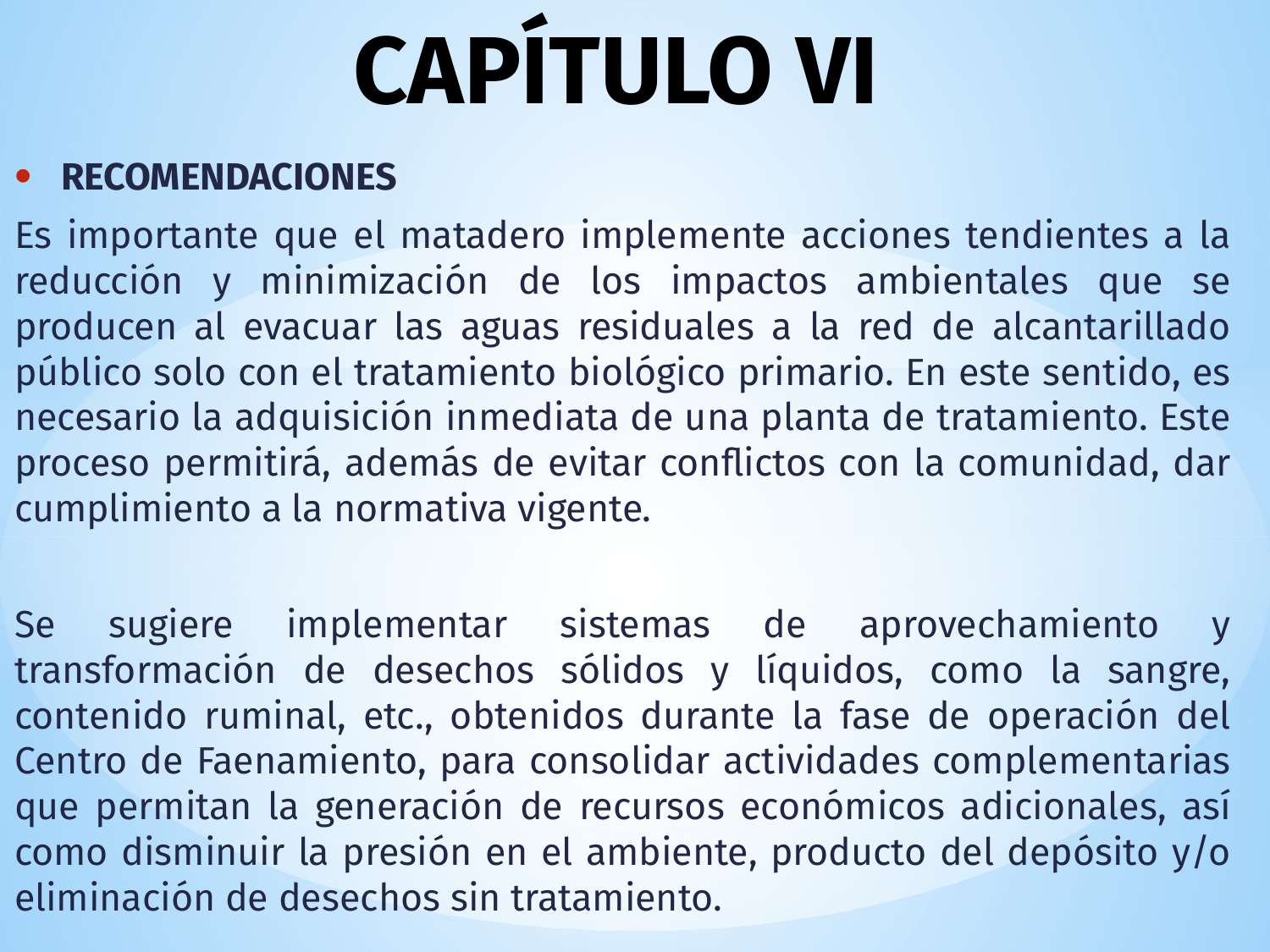

# CAPÍTULO VI
RECOMENDACIONES
Es importante que el matadero implemente acciones tendientes a la reducción y minimización de los impactos ambientales que se producen al evacuar las aguas residuales a la red de alcantarillado público solo con el tratamiento biológico primario. En este sentido, es necesario la adquisición inmediata de una planta de tratamiento. Este proceso permitirá, además de evitar conflictos con la comunidad, dar cumplimiento a la normativa vigente.

Se sugiere implementar sistemas de aprovechamiento y transformación de desechos sólidos y líquidos, como la sangre, contenido ruminal, etc., obtenidos durante la fase de operación del Centro de Faenamiento, para consolidar actividades complementarias que permitan la generación de recursos económicos adicionales, así como disminuir la presión en el ambiente, producto del depósito y/o eliminación de desechos sin tratamiento.